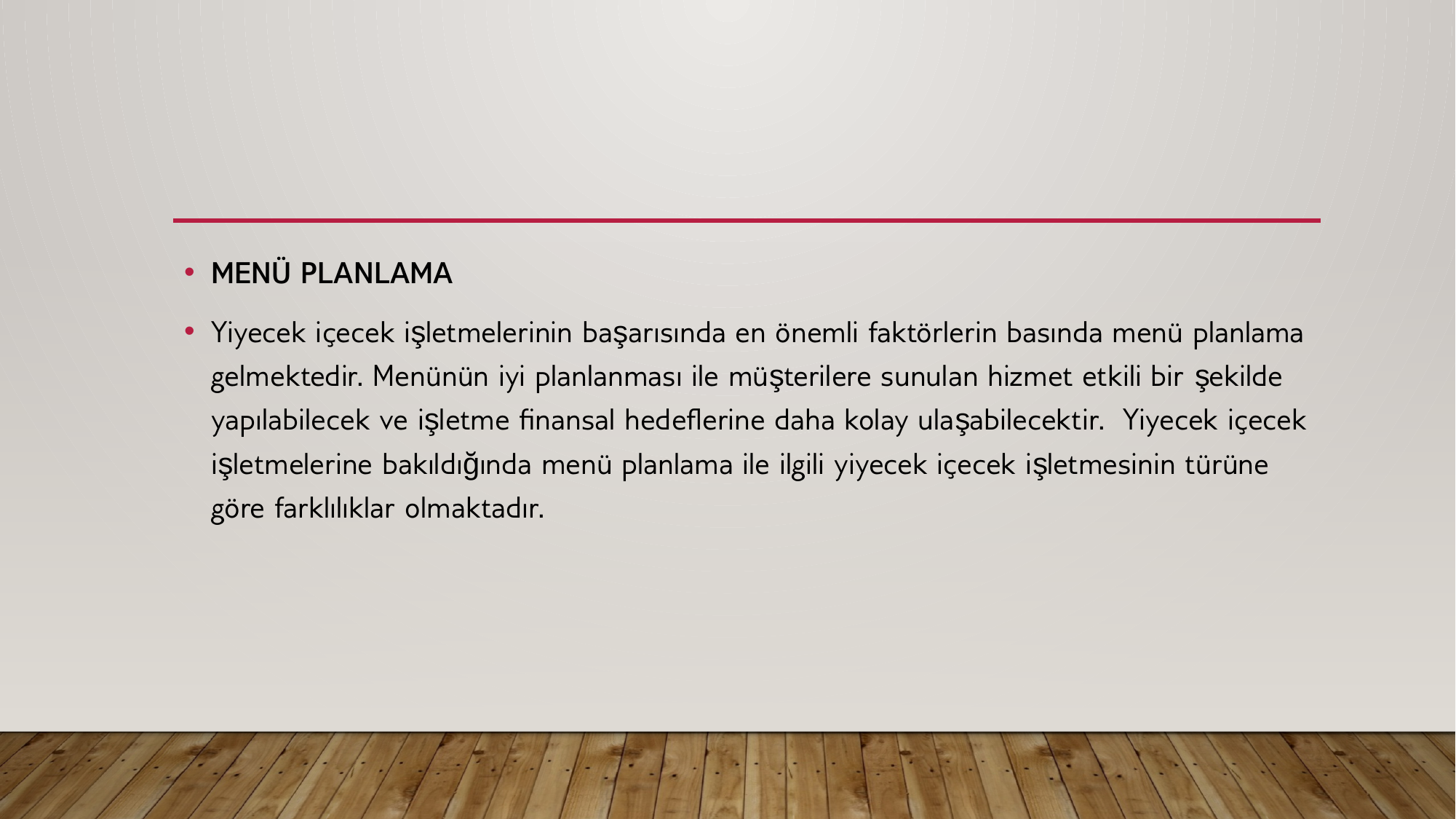

#
MENÜ PLANLAMA
Yiyecek içecek işletmelerinin başarısında en önemli faktörlerin basında menü planlama gelmektedir. Menünün iyi planlanması ile müşterilere sunulan hizmet etkili bir şekilde yapılabilecek ve işletme finansal hedeflerine daha kolay ulaşabilecektir.  Yiyecek içecek işletmelerine bakıldığında menü planlama ile ilgili yiyecek içecek işletmesinin türüne göre farklılıklar olmaktadır.